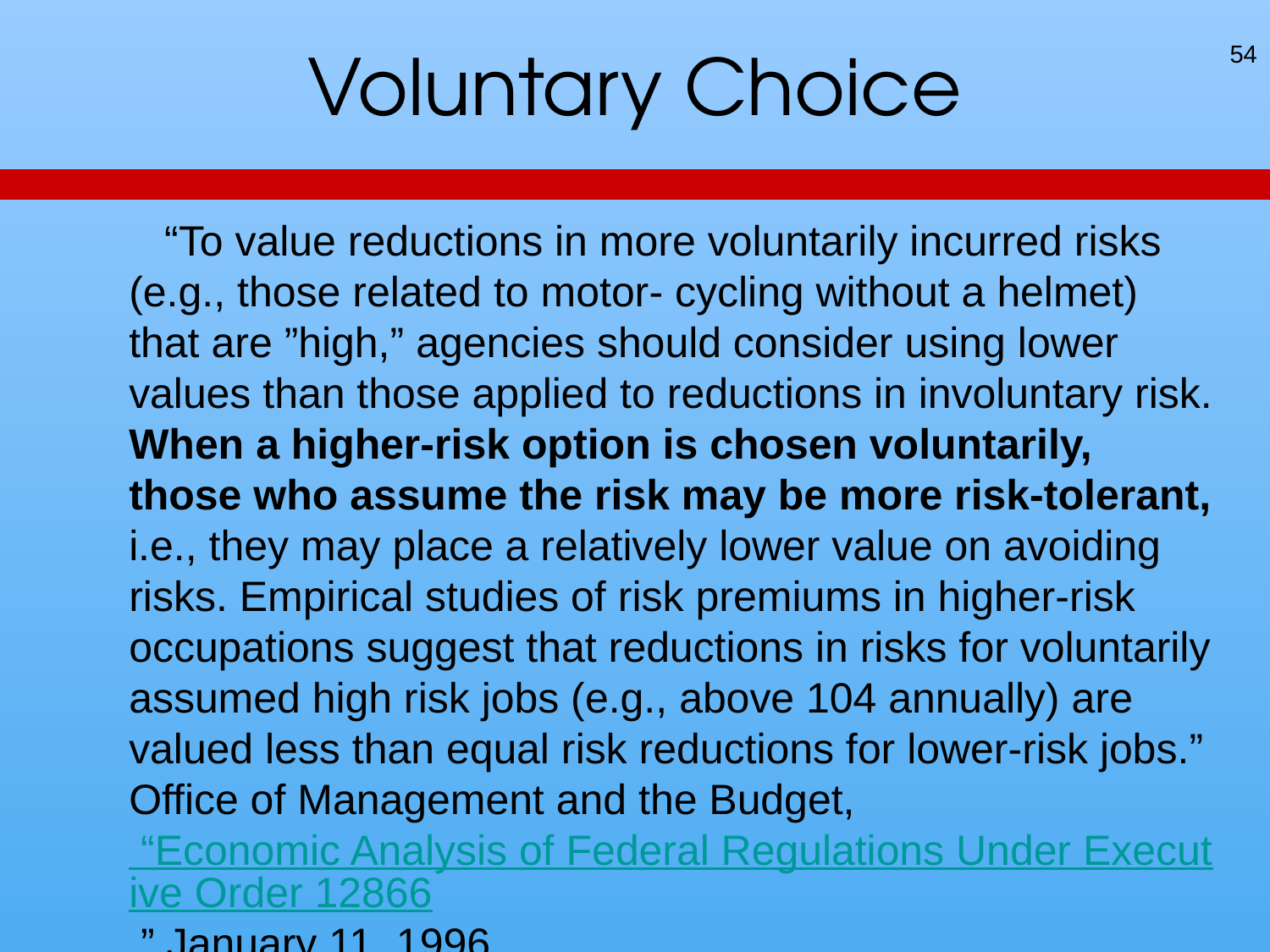

Voluntary Choice
54

    “To value reductions in more voluntarily incurred risks (e.g., those related to motor- cycling without a helmet) that are ”high,” agencies should consider using lower values than those applied to reductions in involuntary risk. When a higher-risk option is chosen voluntarily, those who assume the risk may be more risk-tolerant, i.e., they may place a relatively lower value on avoiding risks. Empirical studies of risk premiums in higher-risk occupations suggest that reductions in risks for voluntarily assumed high risk jobs (e.g., above 104 annually) are valued less than equal risk reductions for lower-risk jobs.” Office of Management and the Budget, “Economic Analysis of Federal Regulations Under Executive Order 12866,” January 11, 1996,                                                     .